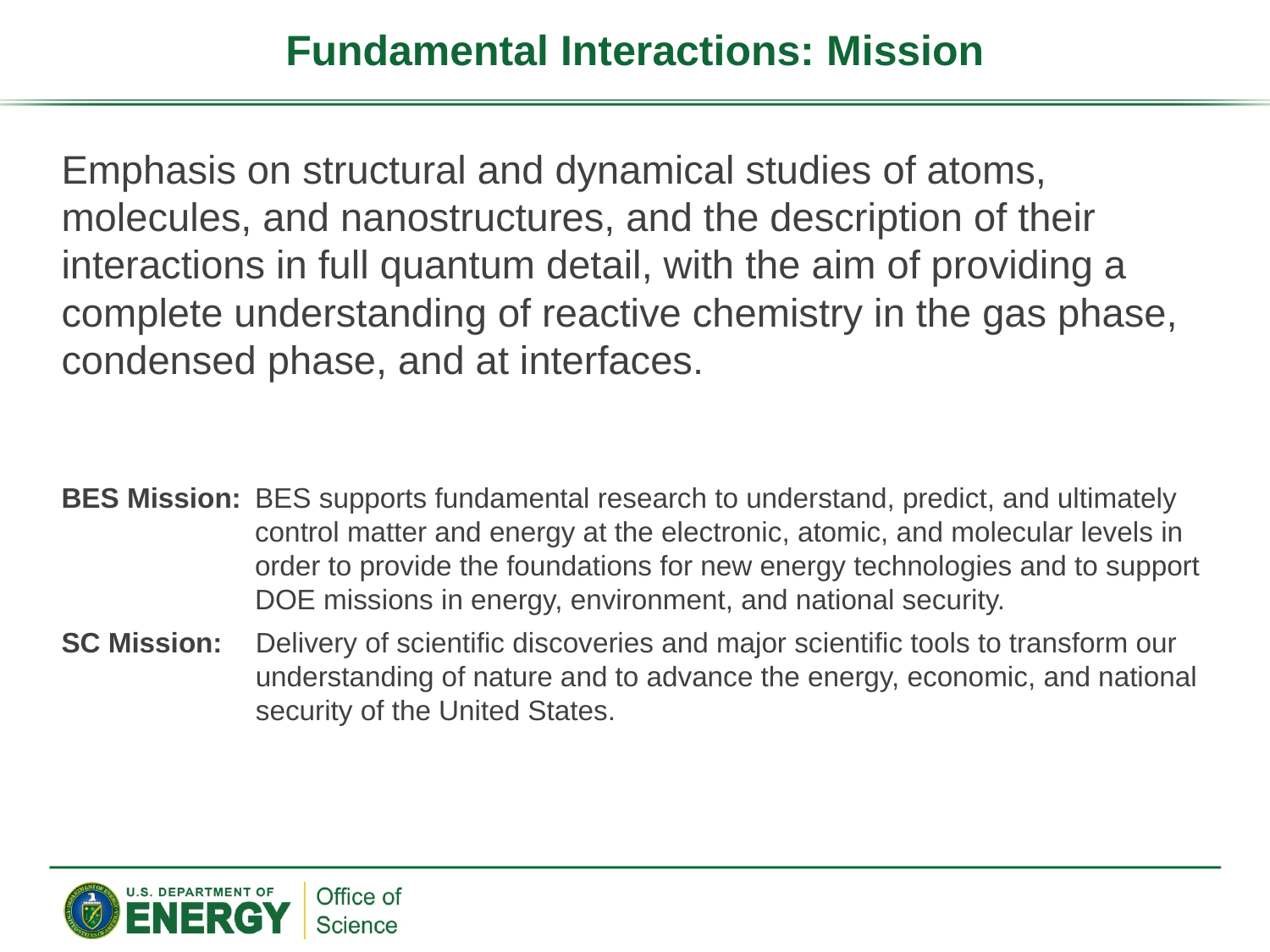

# Fundamental Interactions: Mission
Emphasis on structural and dynamical studies of atoms, molecules, and nanostructures, and the description of their interactions in full quantum detail, with the aim of providing a complete understanding of reactive chemistry in the gas phase, condensed phase, and at interfaces.

BES Mission:	BES supports fundamental research to understand, predict, and ultimately control matter and energy at the electronic, atomic, and molecular levels in order to provide the foundations for new energy technologies and to support DOE missions in energy, environment, and national security.
SC Mission:	Delivery of scientific discoveries and major scientific tools to transform our understanding of nature and to advance the energy, economic, and national security of the United States.